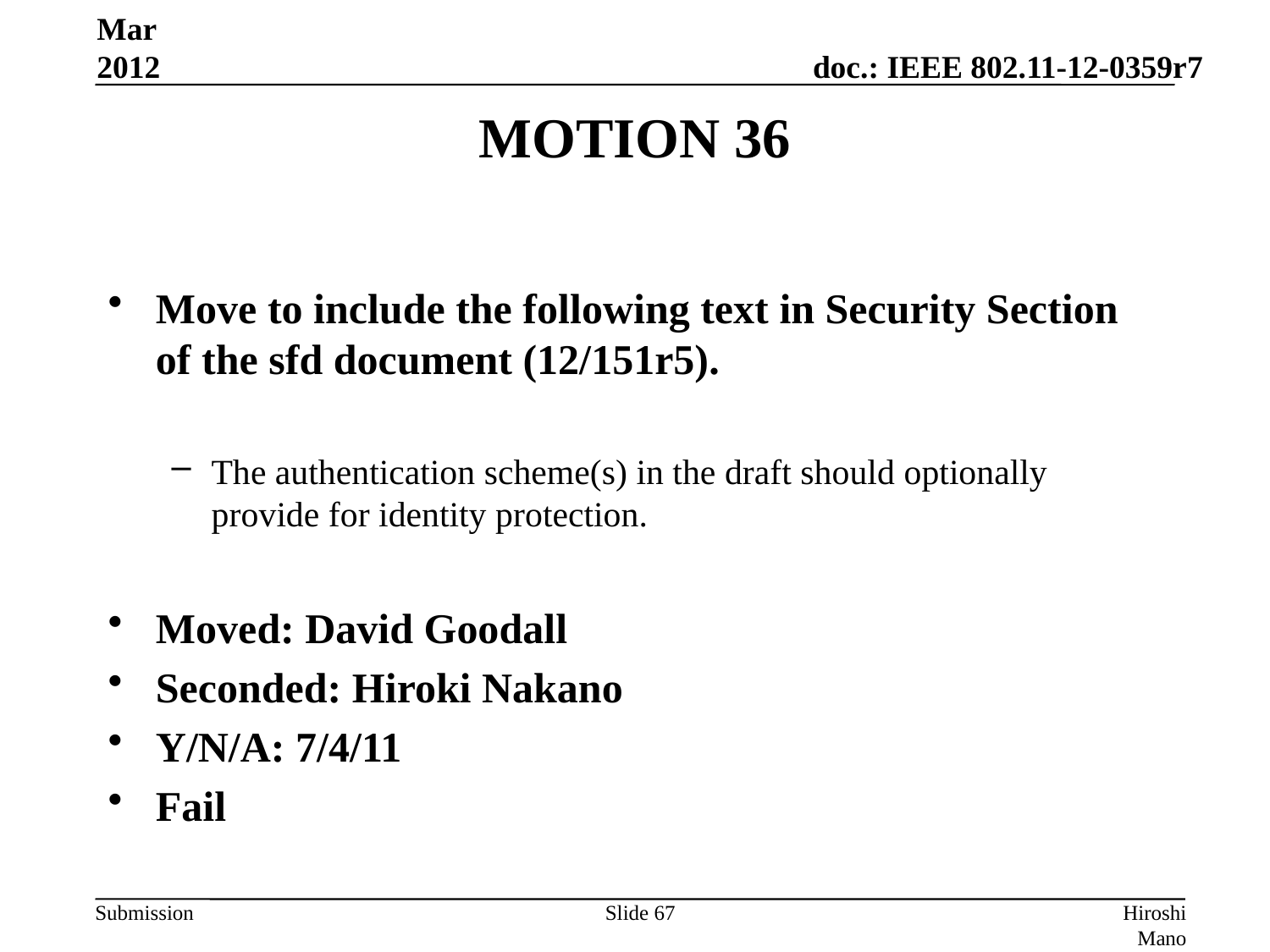

Mar 2012
# MOTION 36
Move to include the following text in Security Section of the sfd document (12/151r5).

The authentication scheme(s) in the draft should optionally provide for identity protection.

Moved: David Goodall
Seconded: Hiroki Nakano
Y/N/A: 7/4/11
Fail

Slide 67
Hiroshi Mano (ATRD, Root, Lab)